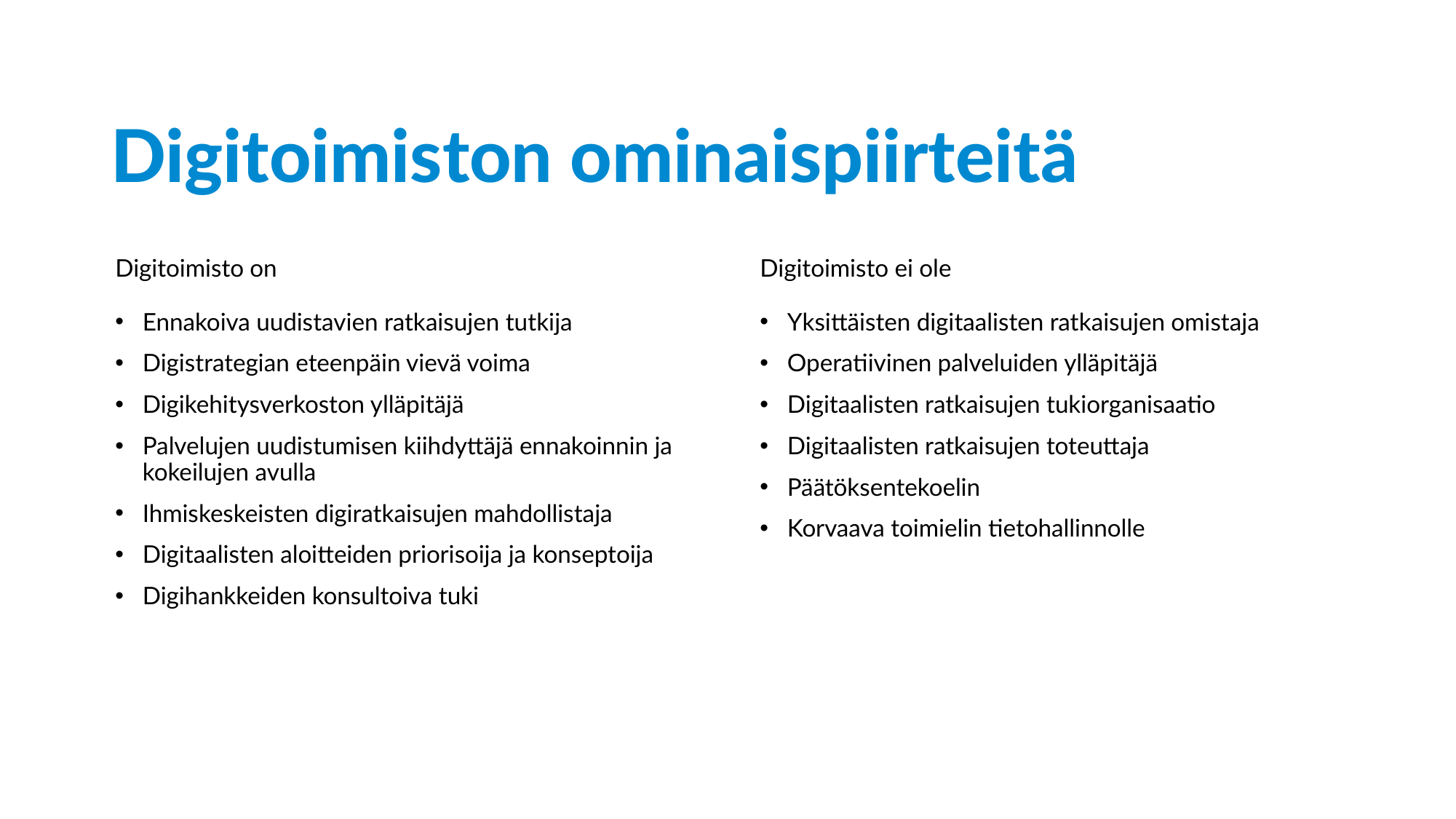

# Digitoimiston ominaispiirteitä
Digitoimisto on
Digitoimisto ei ole
Ennakoiva uudistavien ratkaisujen tutkija
Digistrategian eteenpäin vievä voima
Digikehitysverkoston ylläpitäjä
Palvelujen uudistumisen kiihdyttäjä ennakoinnin ja kokeilujen avulla
Ihmiskeskeisten digiratkaisujen mahdollistaja
Digitaalisten aloitteiden priorisoija ja konseptoija
Digihankkeiden konsultoiva tuki

Yksittäisten digitaalisten ratkaisujen omistaja
Operatiivinen palveluiden ylläpitäjä
Digitaalisten ratkaisujen tukiorganisaatio
Digitaalisten ratkaisujen toteuttaja
Päätöksentekoelin
Korvaava toimielin tietohallinnolle